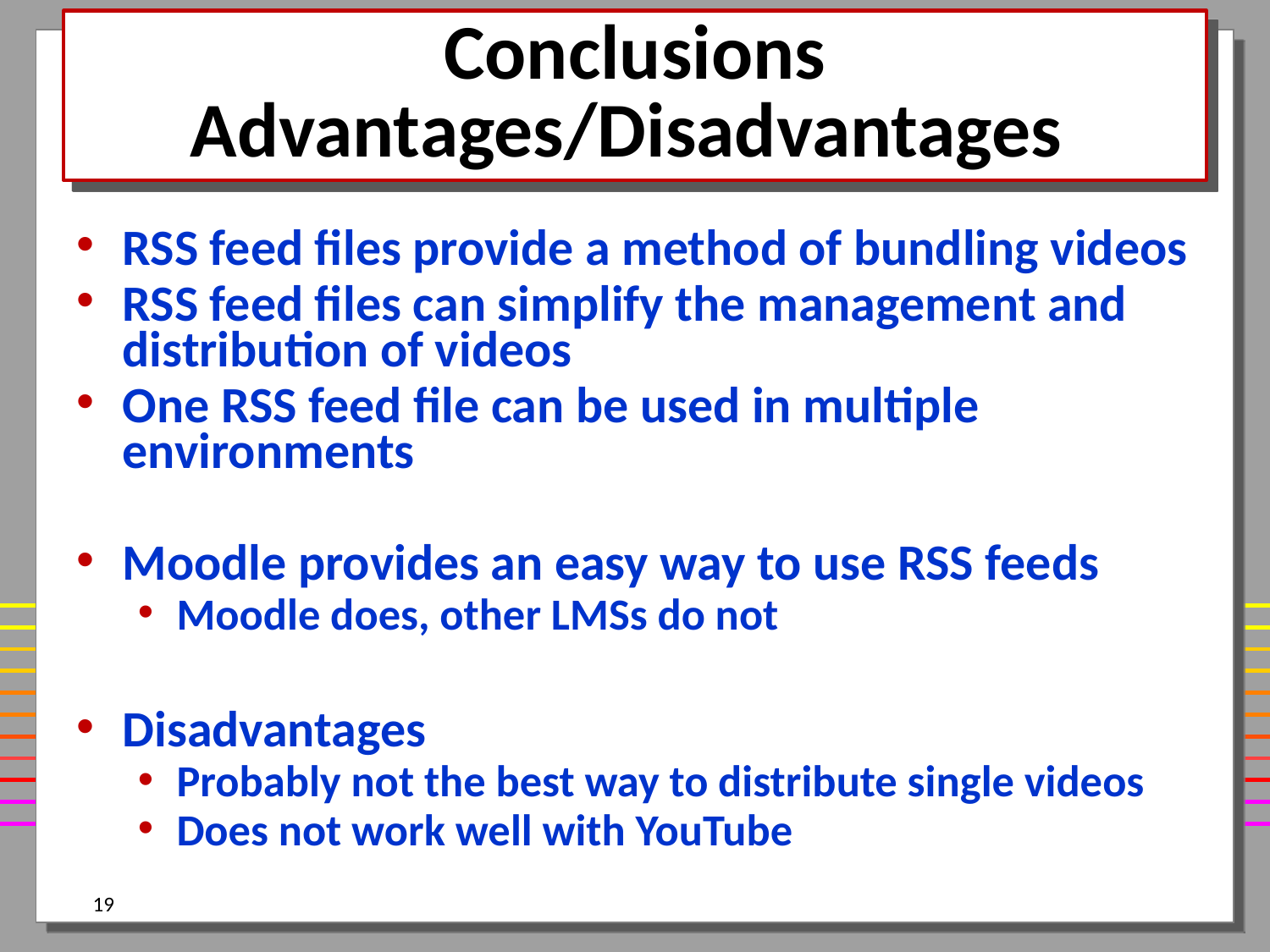

# Conclusions Advantages/Disadvantages
RSS feed files provide a method of bundling videos
RSS feed files can simplify the management and distribution of videos
One RSS feed file can be used in multiple environments

Moodle provides an easy way to use RSS feeds
Moodle does, other LMSs do not

Disadvantages
Probably not the best way to distribute single videos
Does not work well with YouTube
19